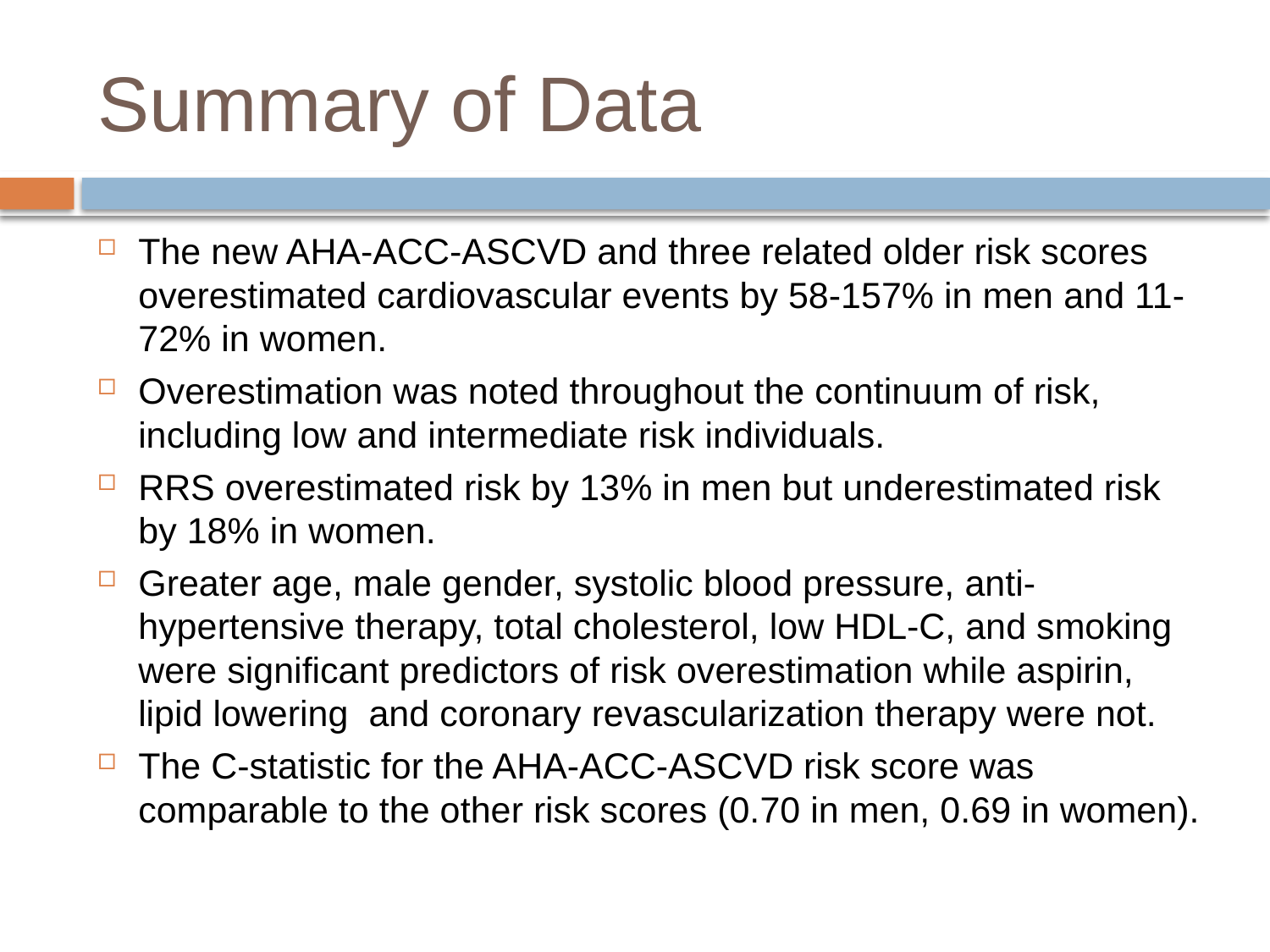

# Summary of Data
The new AHA-ACC-ASCVD and three related older risk scores overestimated cardiovascular events by 58-157% in men and 11-72% in women.
Overestimation was noted throughout the continuum of risk, including low and intermediate risk individuals.
RRS overestimated risk by 13% in men but underestimated risk by 18% in women.
Greater age, male gender, systolic blood pressure, anti-hypertensive therapy, total cholesterol, low HDL-C, and smoking were significant predictors of risk overestimation while aspirin, lipid lowering  and coronary revascularization therapy were not.
The C-statistic for the AHA-ACC-ASCVD risk score was comparable to the other risk scores (0.70 in men, 0.69 in women).